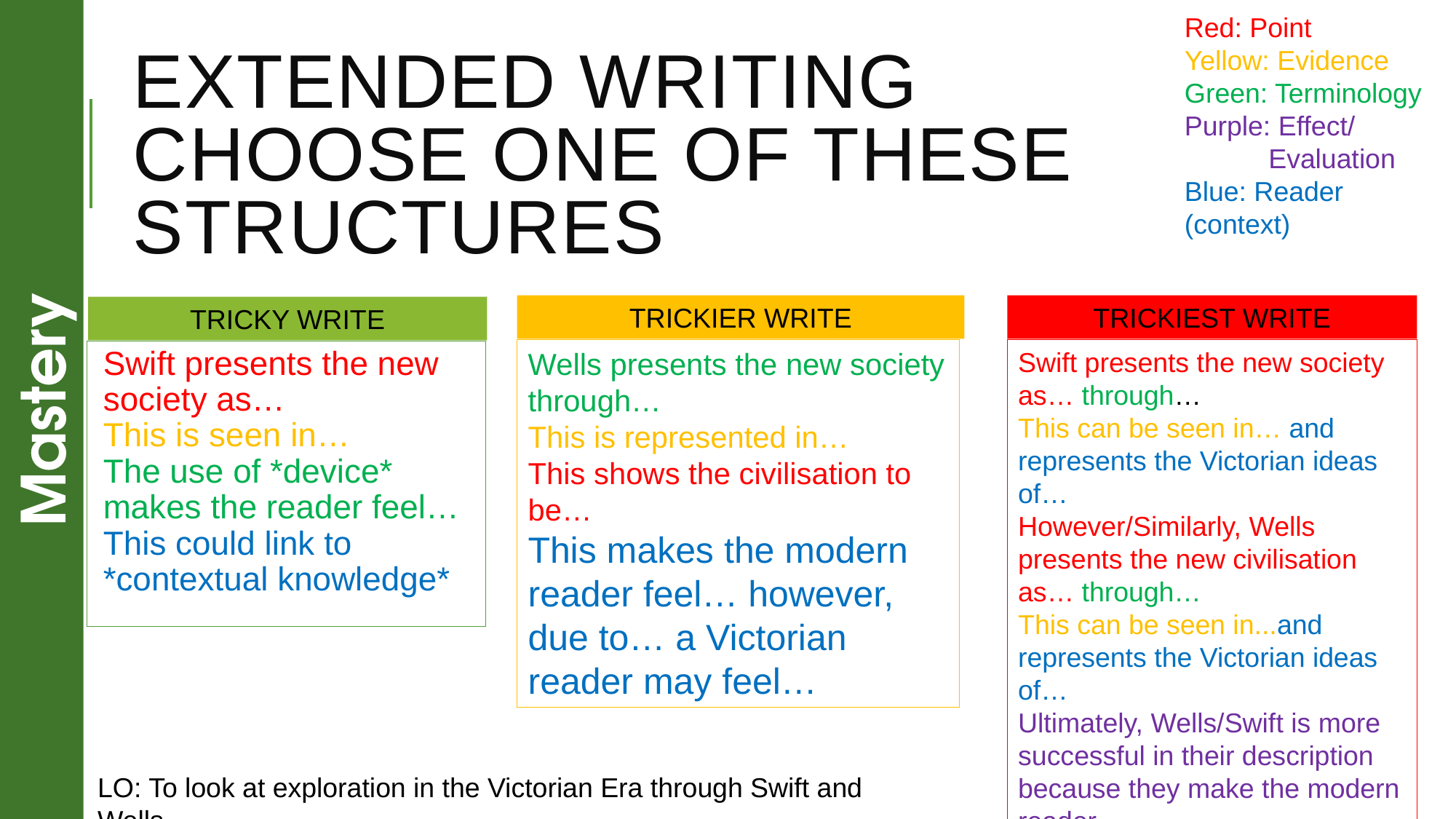

Red: Point
Yellow: Evidence
Green: Terminology
Purple: Effect/
           Evaluation
Blue: Reader (context)
# EXTENDED WRITING Choose one of these structures
TRICKIER WRITE
TRICKIEST WRITE
TRICKY WRITE
Wells presents the new society through…
This is represented in…
This shows the civilisation to be…
This makes the modern reader feel… however, due to… a Victorian reader may feel…
Swift presents the new society as… through…
This can be seen in… and represents the Victorian ideas of…
However/Similarly, Wells presents the new civilisation as… through…
This can be seen in...and represents the Victorian ideas of…
Ultimately, Wells/Swift is more successful in their description because they make the modern reader…
Swift presents the new society as…
This is seen in…
The use of *device* makes the reader feel…
This could link to *contextual knowledge*
Mastery
LO: To look at exploration in the Victorian Era through Swift and Wells.